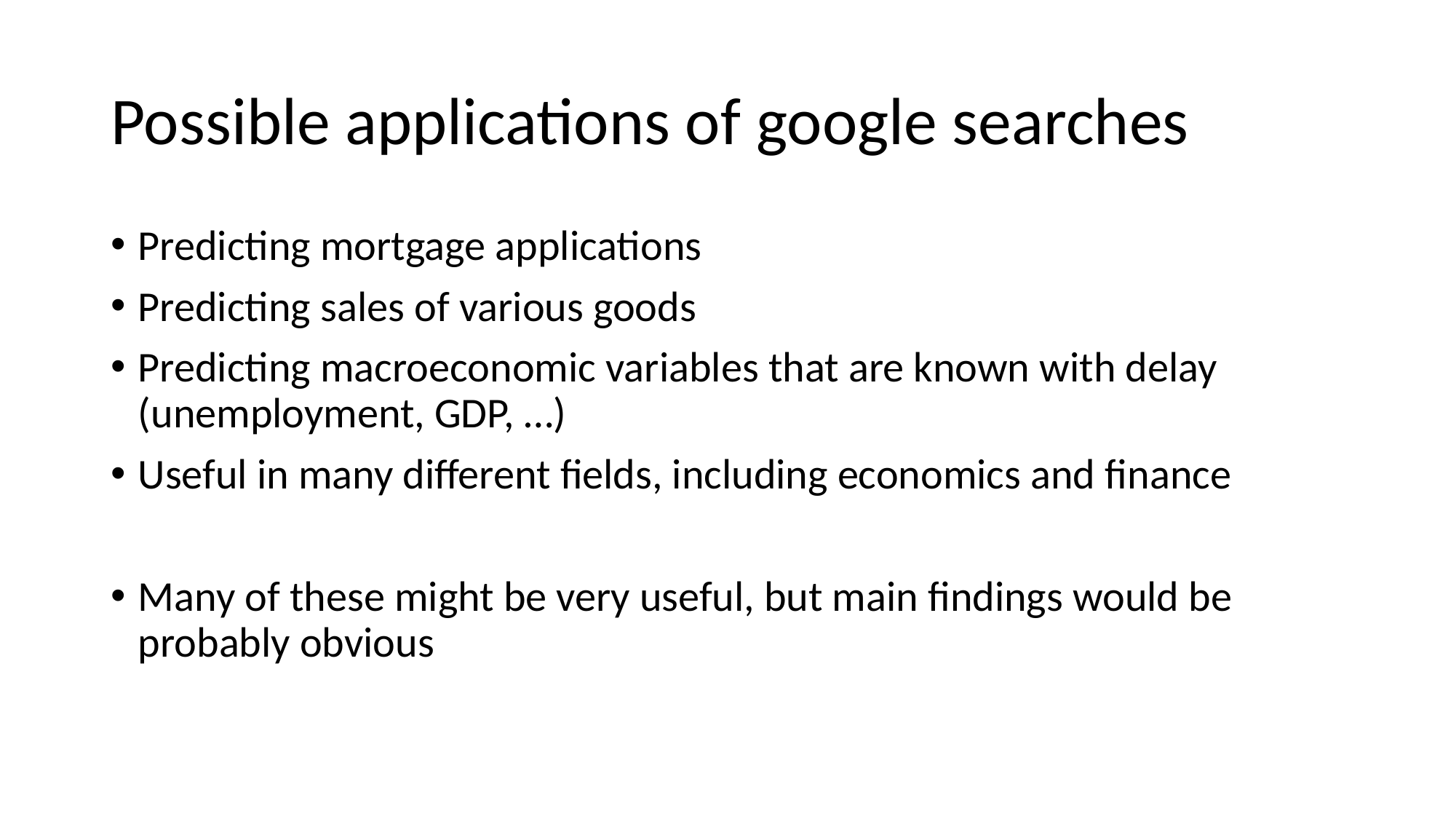

# Possible applications of google searches
Predicting mortgage applications
Predicting sales of various goods
Predicting macroeconomic variables that are known with delay (unemployment, GDP, …)
Useful in many different fields, including economics and finance

Many of these might be very useful, but main findings would be probably obvious